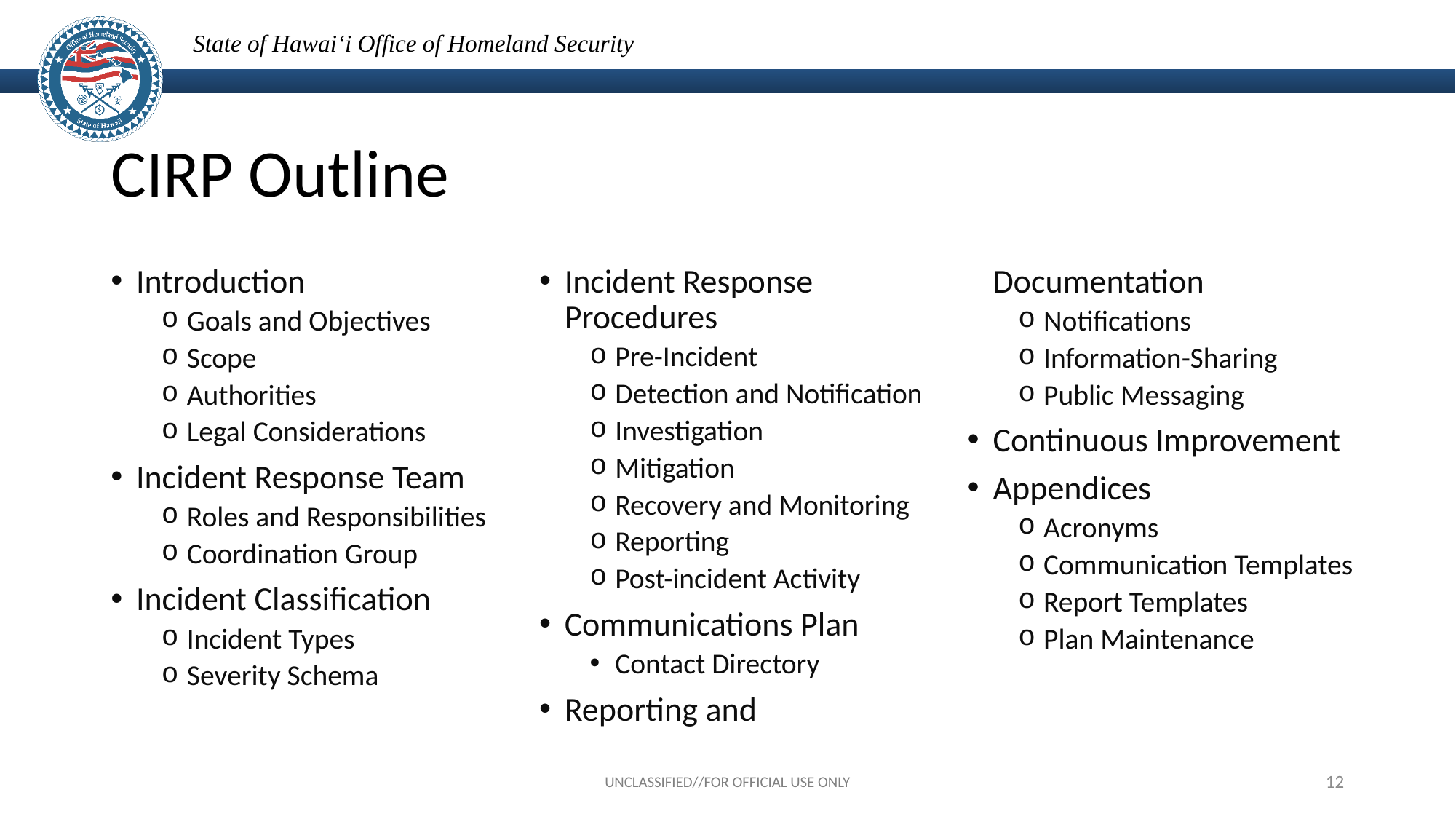

# CIRP Outline
Introduction
Goals and Objectives
Scope
Authorities
Legal Considerations
Incident Response Team
Roles and Responsibilities
Coordination Group
Incident Classification
Incident Types
Severity Schema
Incident Response Procedures
Pre-Incident
Detection and Notification
Investigation
Mitigation
Recovery and Monitoring
Reporting
Post-incident Activity
Communications Plan
Contact Directory
Reporting and Documentation
Notifications
Information-Sharing
Public Messaging
Continuous Improvement
Appendices
Acronyms
Communication Templates
Report Templates
Plan Maintenance

UNCLASSIFIED//FOR OFFICIAL USE ONLY
12